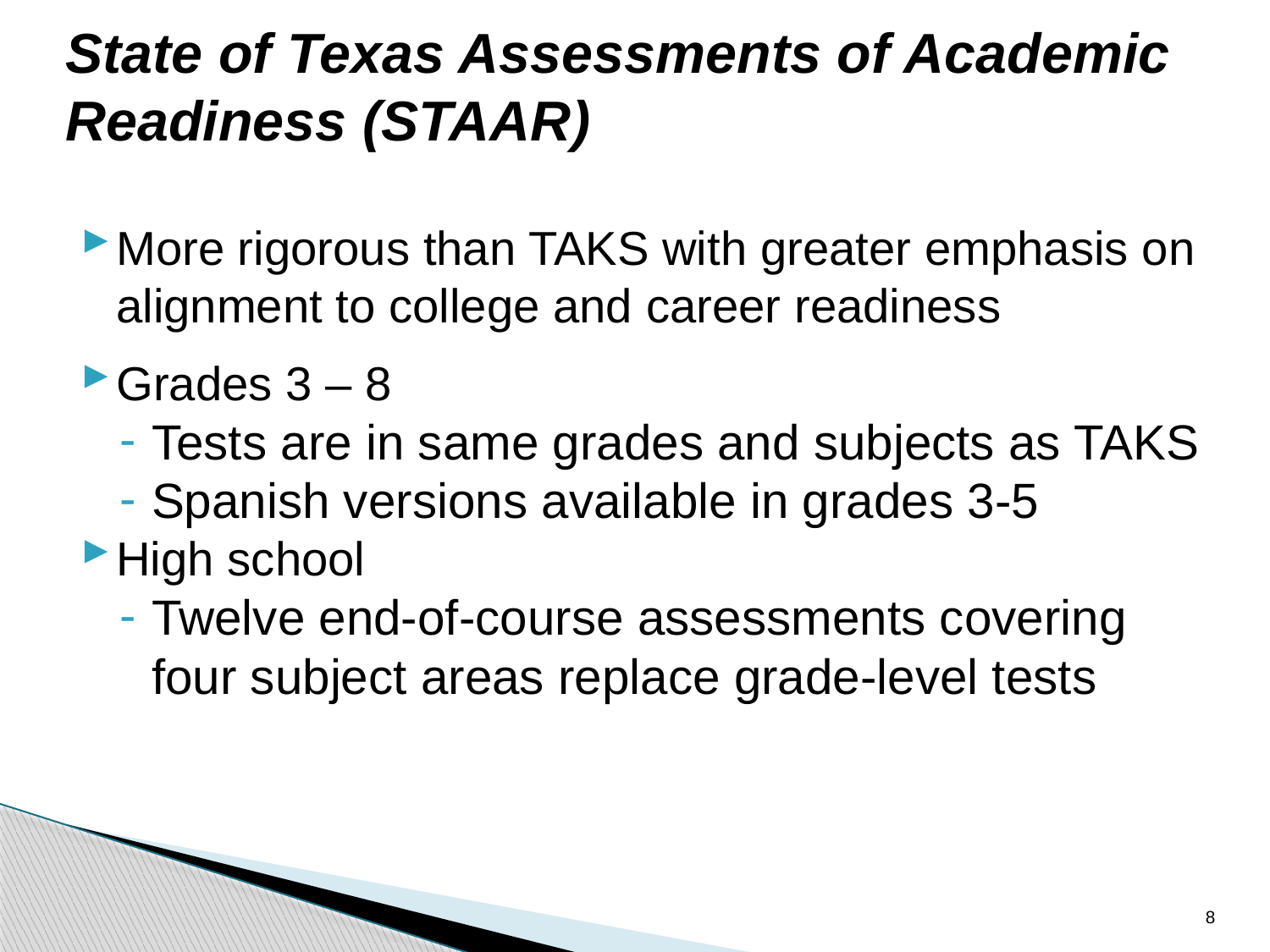

# State of Texas Assessments of Academic Readiness (STAAR)
More rigorous than TAKS with greater emphasis on alignment to college and career readiness
Grades 3 – 8
Tests are in same grades and subjects as TAKS
Spanish versions available in grades 3-5
High school
Twelve end-of-course assessments covering four subject areas replace grade-level tests
8